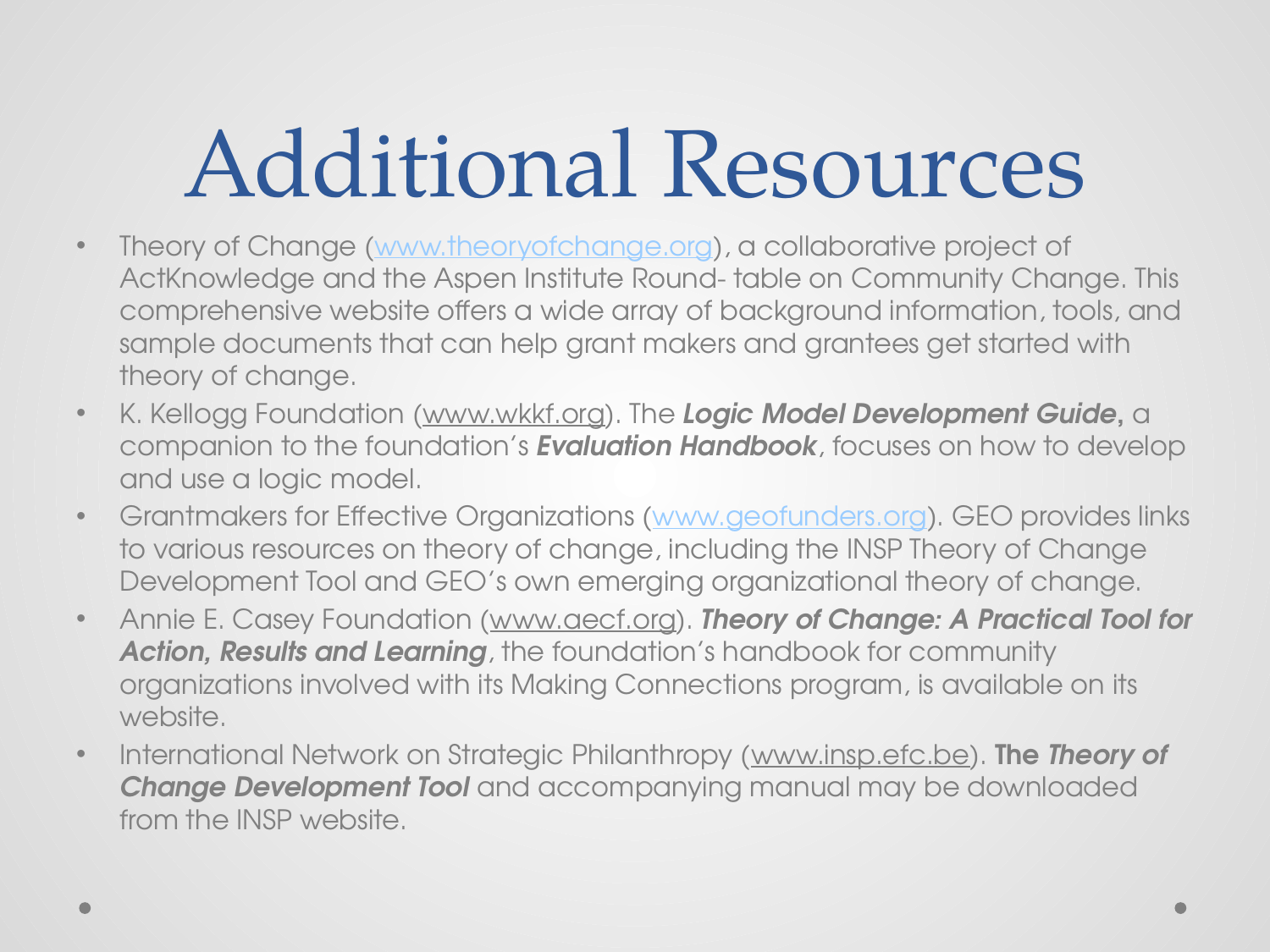

# Additional Resources
Theory of Change (www.theoryofchange.org), a collaborative project of ActKnowledge and the Aspen Institute Round- table on Community Change. This comprehensive website offers a wide array of background information, tools, and sample documents that can help grant makers and grantees get started with theory of change.
K. Kellogg Foundation (www.wkkf.org). The Logic Model Development Guide, a companion to the foundation’s Evaluation Handbook, focuses on how to develop and use a logic model.
Grantmakers for Effective Organizations (www.geofunders.org). GEO provides links to various resources on theory of change, including the INSP Theory of Change Development Tool and GEO’s own emerging organizational theory of change.
Annie E. Casey Foundation (www.aecf.org). Theory of Change: A Practical Tool for Action, Results and Learning, the foundation’s handbook for community organizations involved with its Making Connections program, is available on its website.
International Network on Strategic Philanthropy (www.insp.efc.be). The Theory of Change Development Tool and accompanying manual may be downloaded from the INSP website.